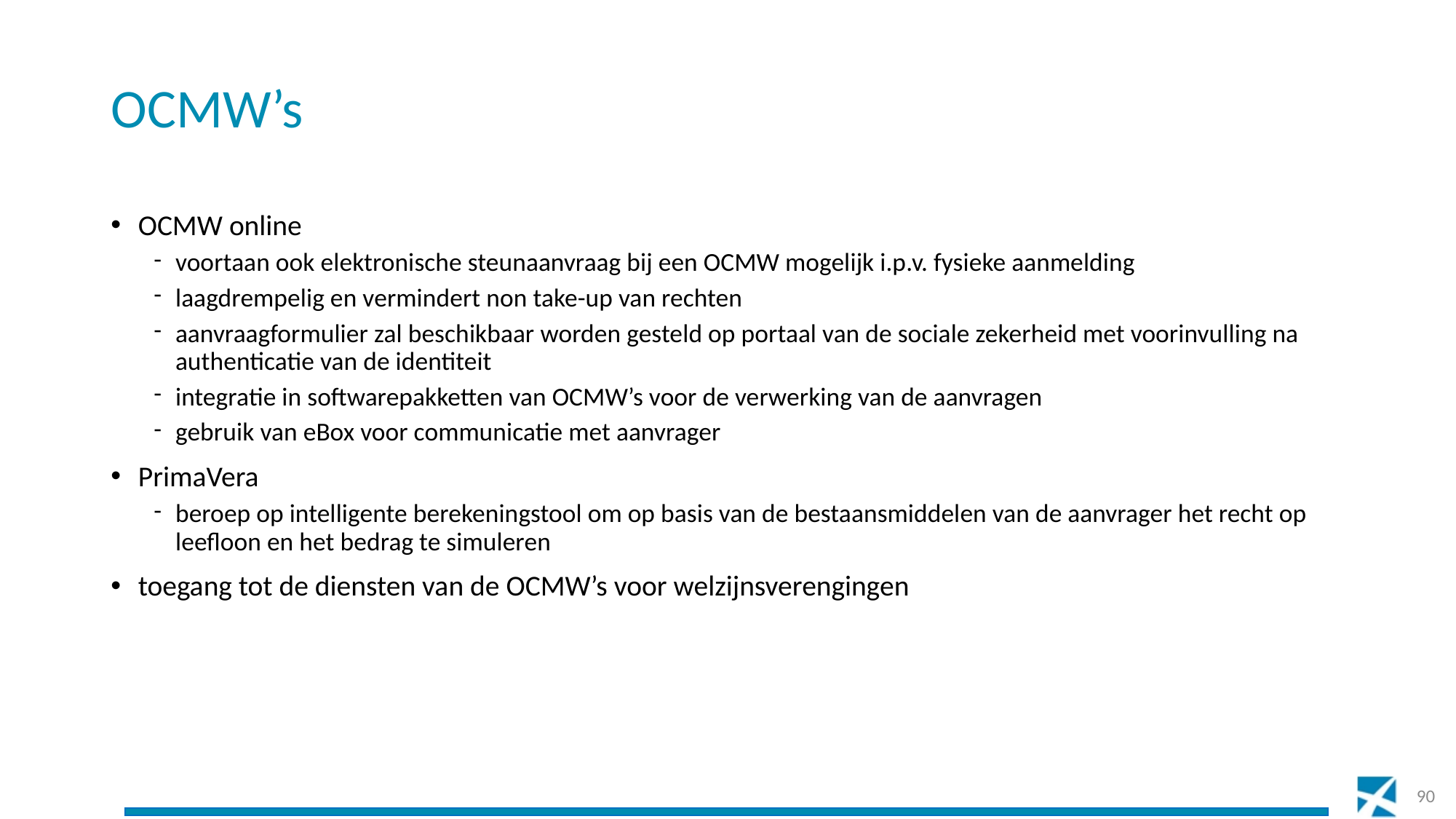

# OCMW’s
OCMW online
voortaan ook elektronische steunaanvraag bij een OCMW mogelijk i.p.v. fysieke aanmelding
laagdrempelig en vermindert non take-up van rechten
aanvraagformulier zal beschikbaar worden gesteld op portaal van de sociale zekerheid met voorinvulling na authenticatie van de identiteit
integratie in softwarepakketten van OCMW’s voor de verwerking van de aanvragen
gebruik van eBox voor communicatie met aanvrager
PrimaVera
beroep op intelligente berekeningstool om op basis van de bestaansmiddelen van de aanvrager het recht op leefloon en het bedrag te simuleren
toegang tot de diensten van de OCMW’s voor welzijnsverengingen